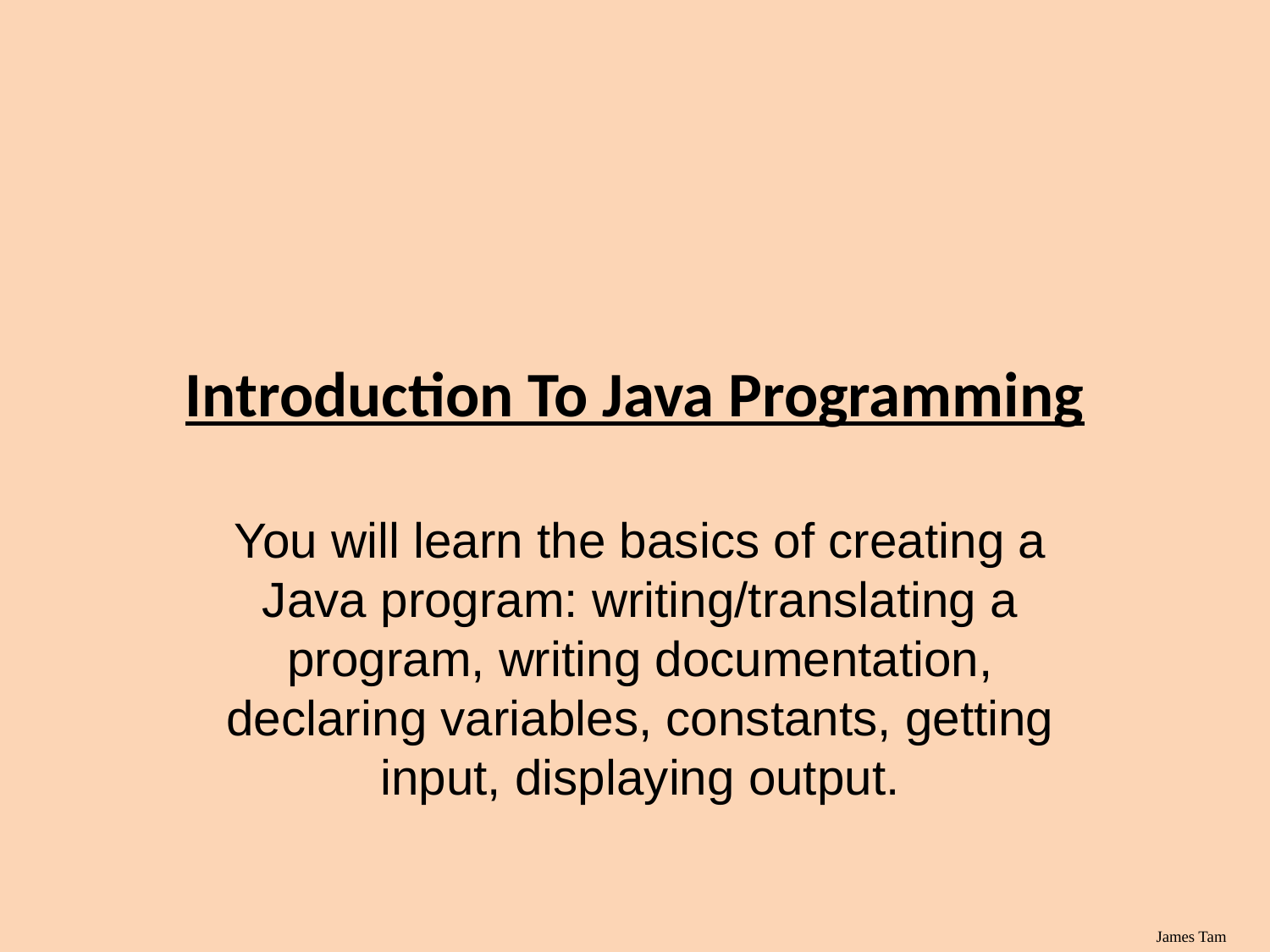

Introduction To Java Programming
You will learn the basics of creating a Java program: writing/translating a program, writing documentation, declaring variables, constants, getting input, displaying output.